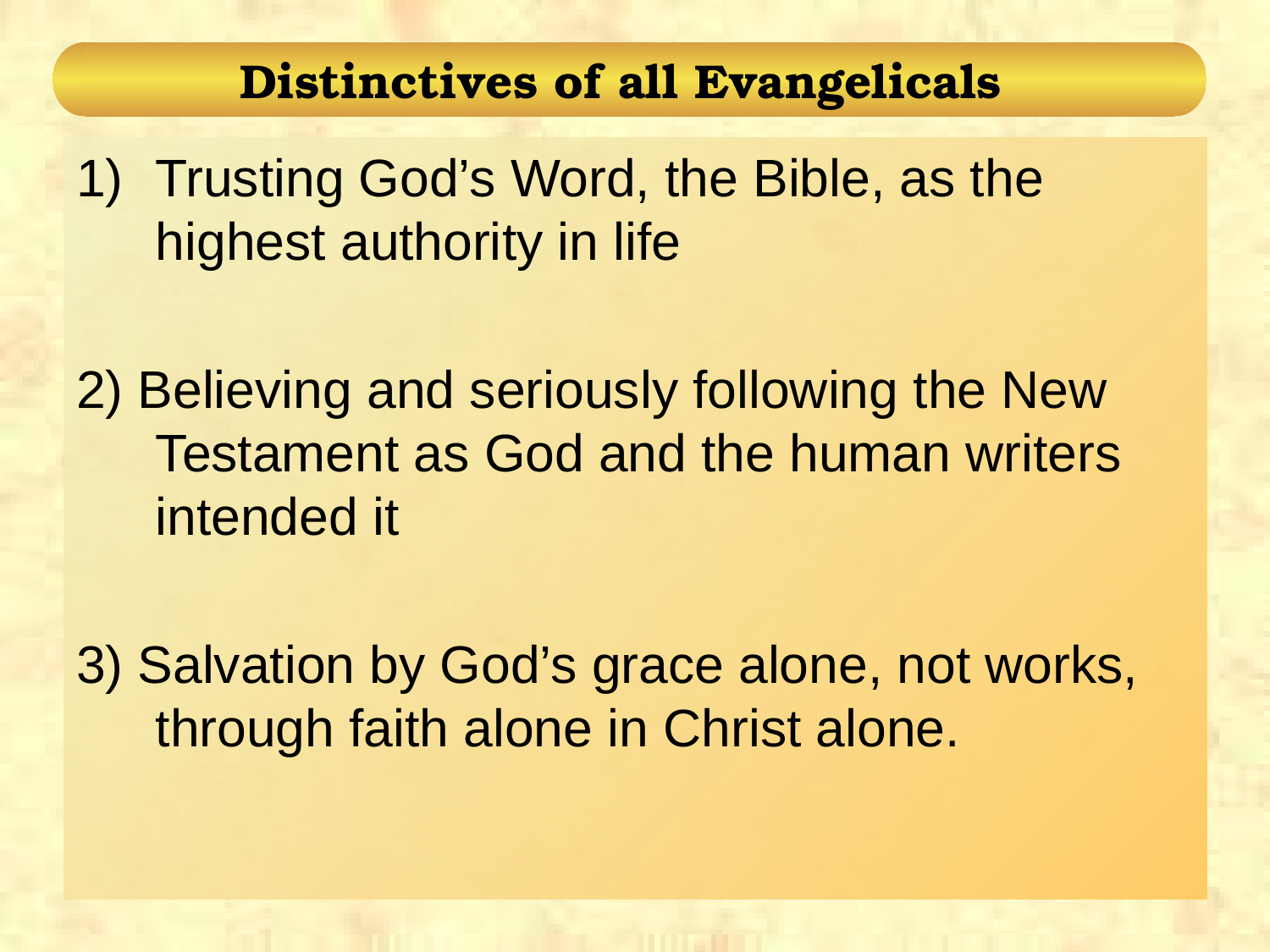

# Distinctives of all Evangelicals
Trusting God’s Word, the Bible, as the highest authority in life

2) Believing and seriously following the New Testament as God and the human writers intended it

3) Salvation by God’s grace alone, not works, through faith alone in Christ alone.